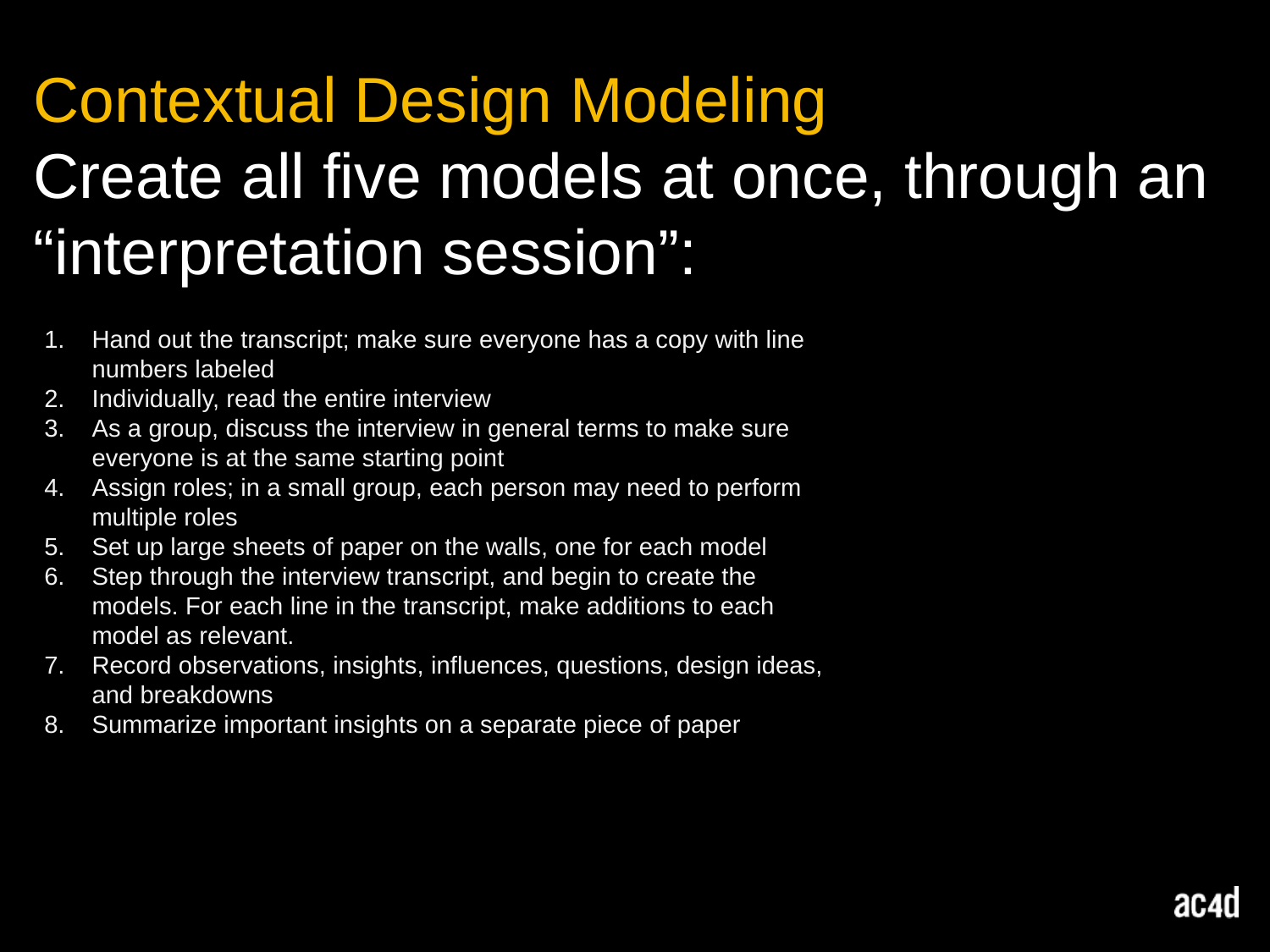

Contextual Design Modeling
Create all five models at once, through an “interpretation session”:

Hand out the transcript; make sure everyone has a copy with line numbers labeled
Individually, read the entire interview
As a group, discuss the interview in general terms to make sure everyone is at the same starting point
Assign roles; in a small group, each person may need to perform multiple roles
Set up large sheets of paper on the walls, one for each model
Step through the interview transcript, and begin to create the models. For each line in the transcript, make additions to each model as relevant.
Record observations, insights, influences, questions, design ideas, and breakdowns
Summarize important insights on a separate piece of paper